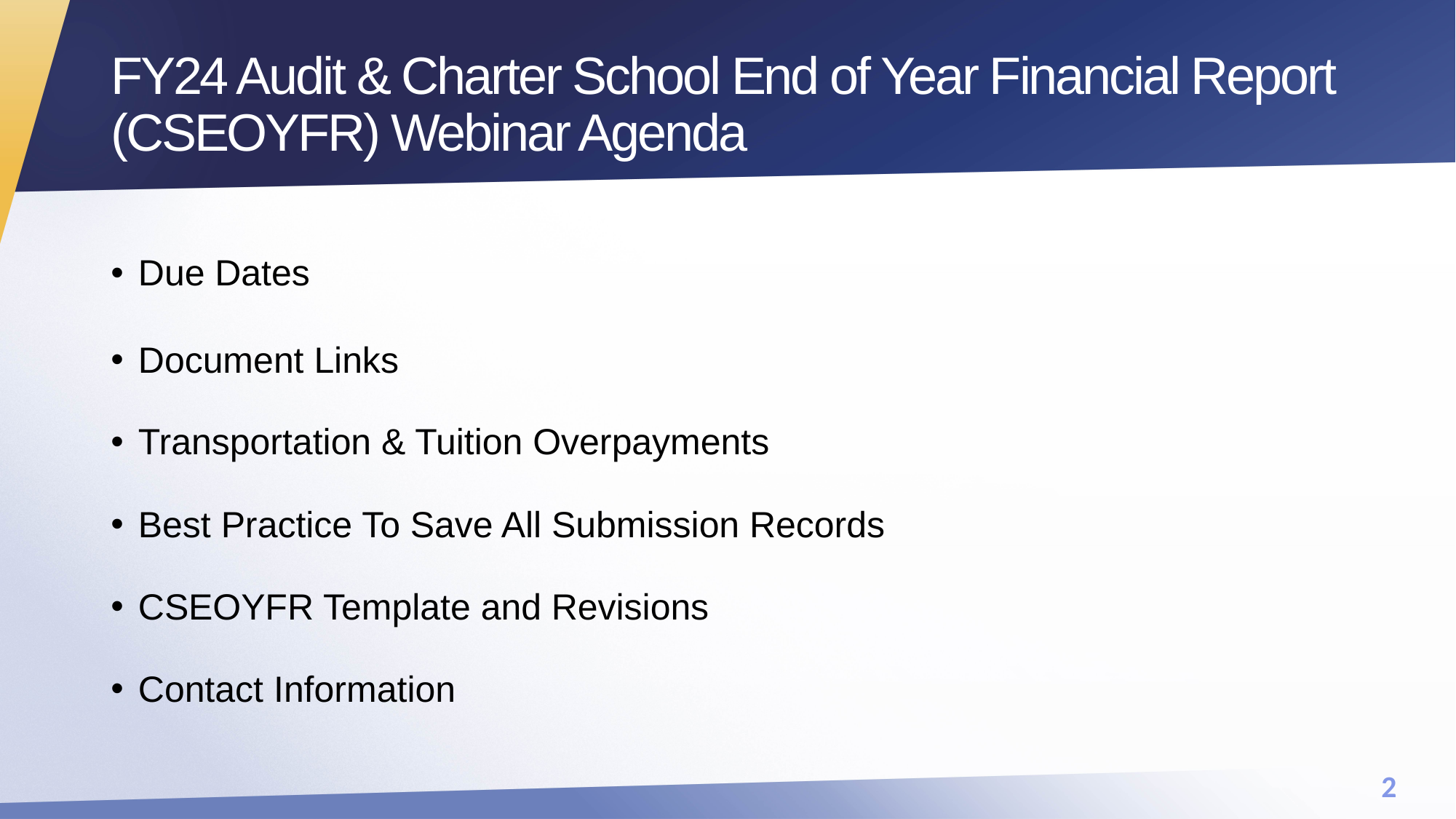

# FY24 Audit & Charter School End of Year Financial Report (CSEOYFR) Webinar Agenda
Due Dates
Document Links
Transportation & Tuition Overpayments
Best Practice To Save All Submission Records
CSEOYFR Template and Revisions
Contact Information